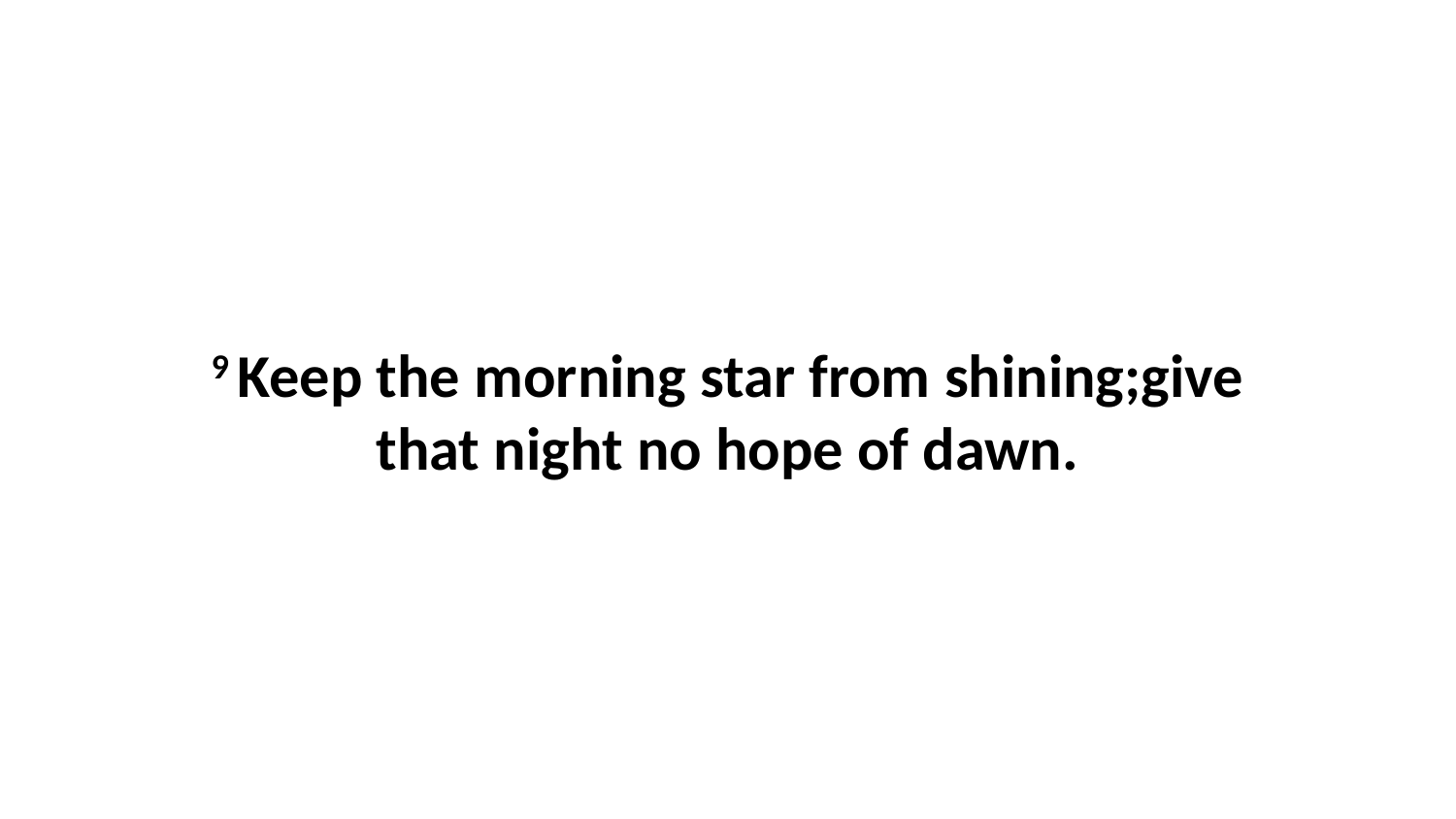

9 Keep the morning star from shining;give that night no hope of dawn.